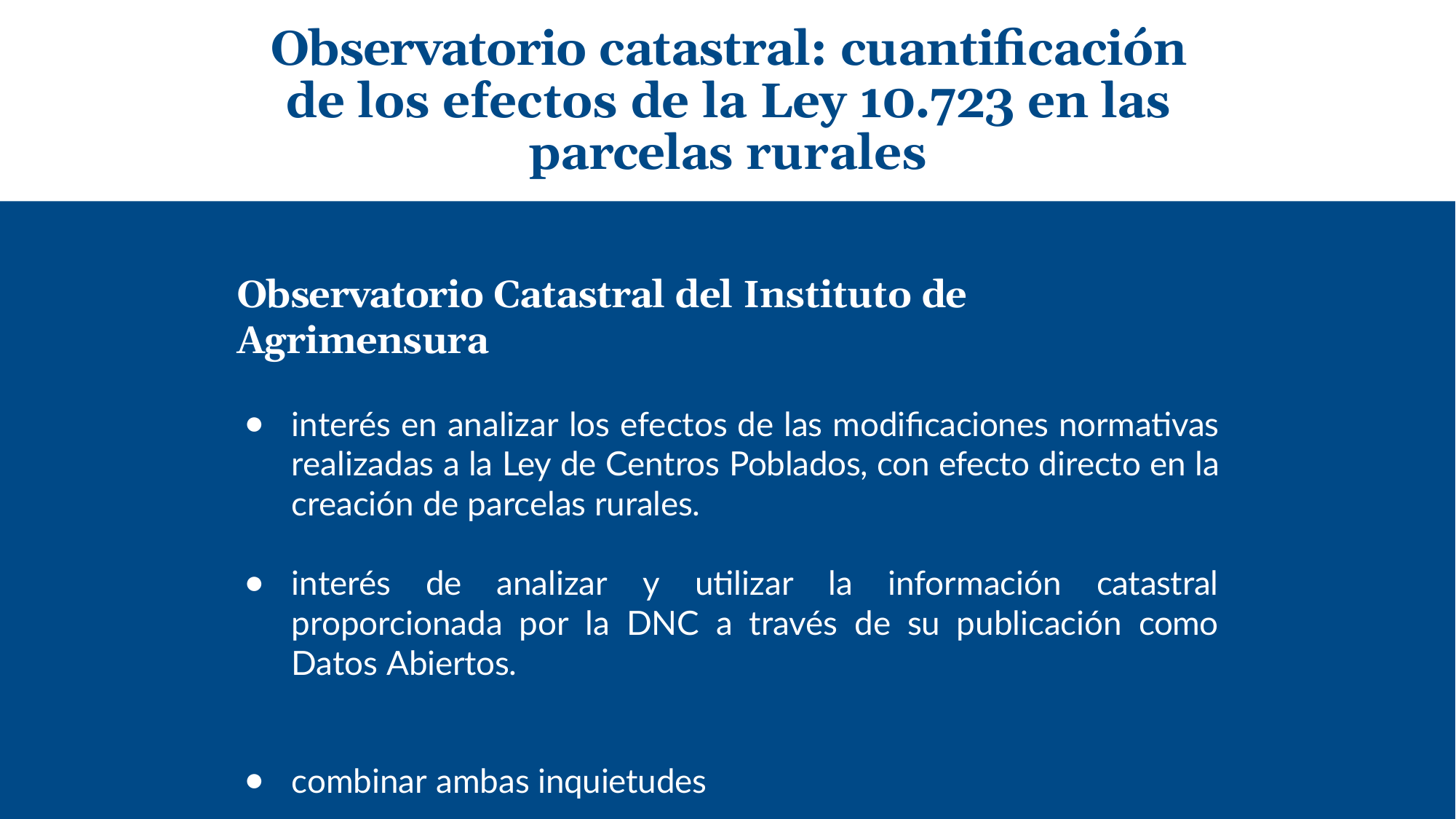

# Observatorio catastral: cuantificación de los efectos de la Ley 10.723 en las parcelas rurales

Observatorio Catastral del Instituto de Agrimensura
interés en analizar los efectos de las modificaciones normativas realizadas a la Ley de Centros Poblados, con efecto directo en la creación de parcelas rurales.

interés  de  analizar  y  utilizar  la  información  catastral proporcionada por la DNC a través de su publicación como Datos Abiertos.

combinar ambas inquietudes